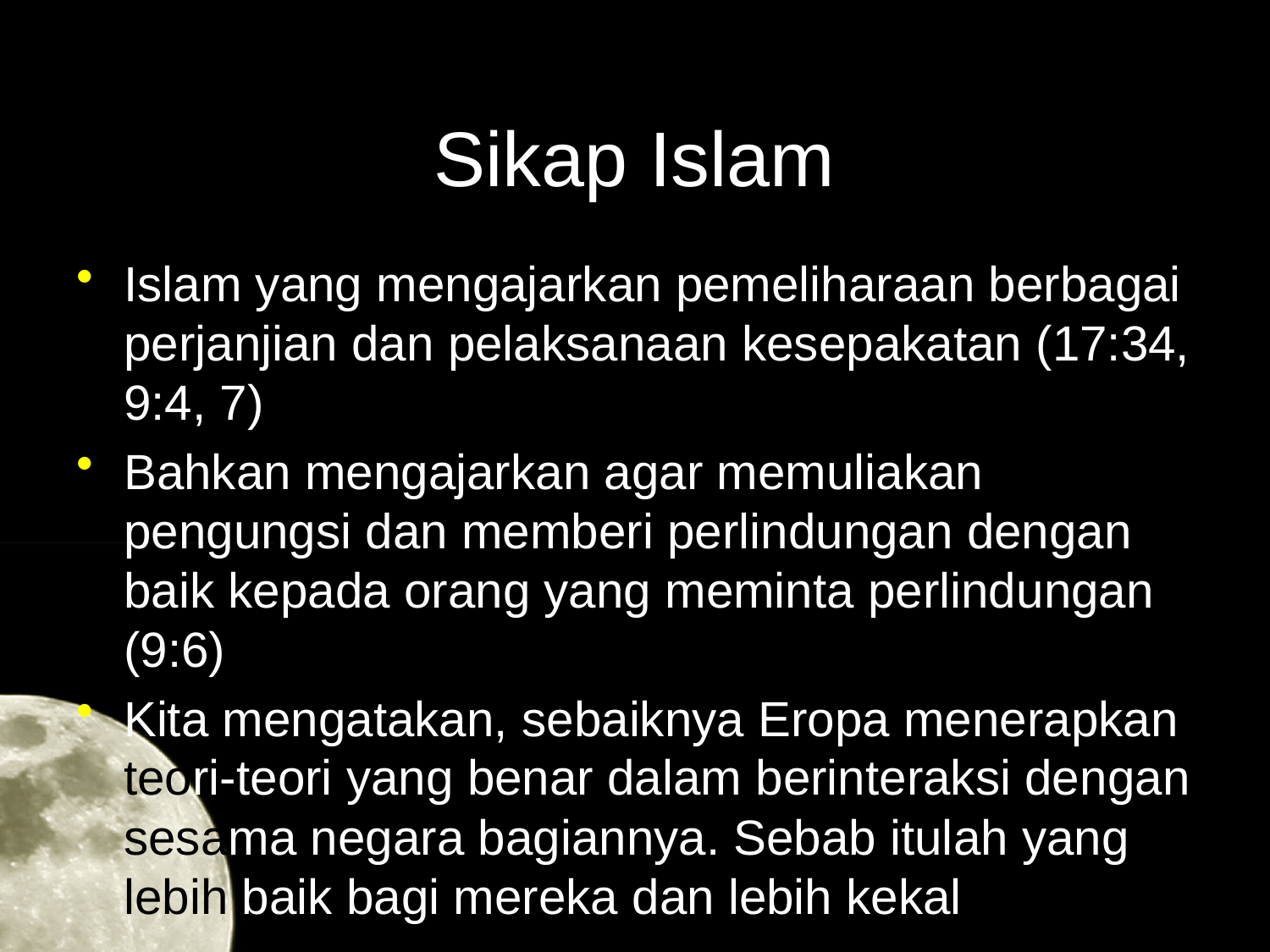

# Sikap Islam
Islam yang mengajarkan pemeliharaan berbagai perjanjian dan pelaksanaan kesepakatan (17:34, 9:4, 7)
Bahkan mengajarkan agar memuliakan pengungsi dan memberi perlindungan dengan baik kepada orang yang meminta perlindungan (9:6)
Kita mengatakan, sebaiknya Eropa menerapkan teori-teori yang benar dalam berinteraksi dengan sesama negara bagiannya. Sebab itulah yang lebih baik bagi mereka dan lebih kekal